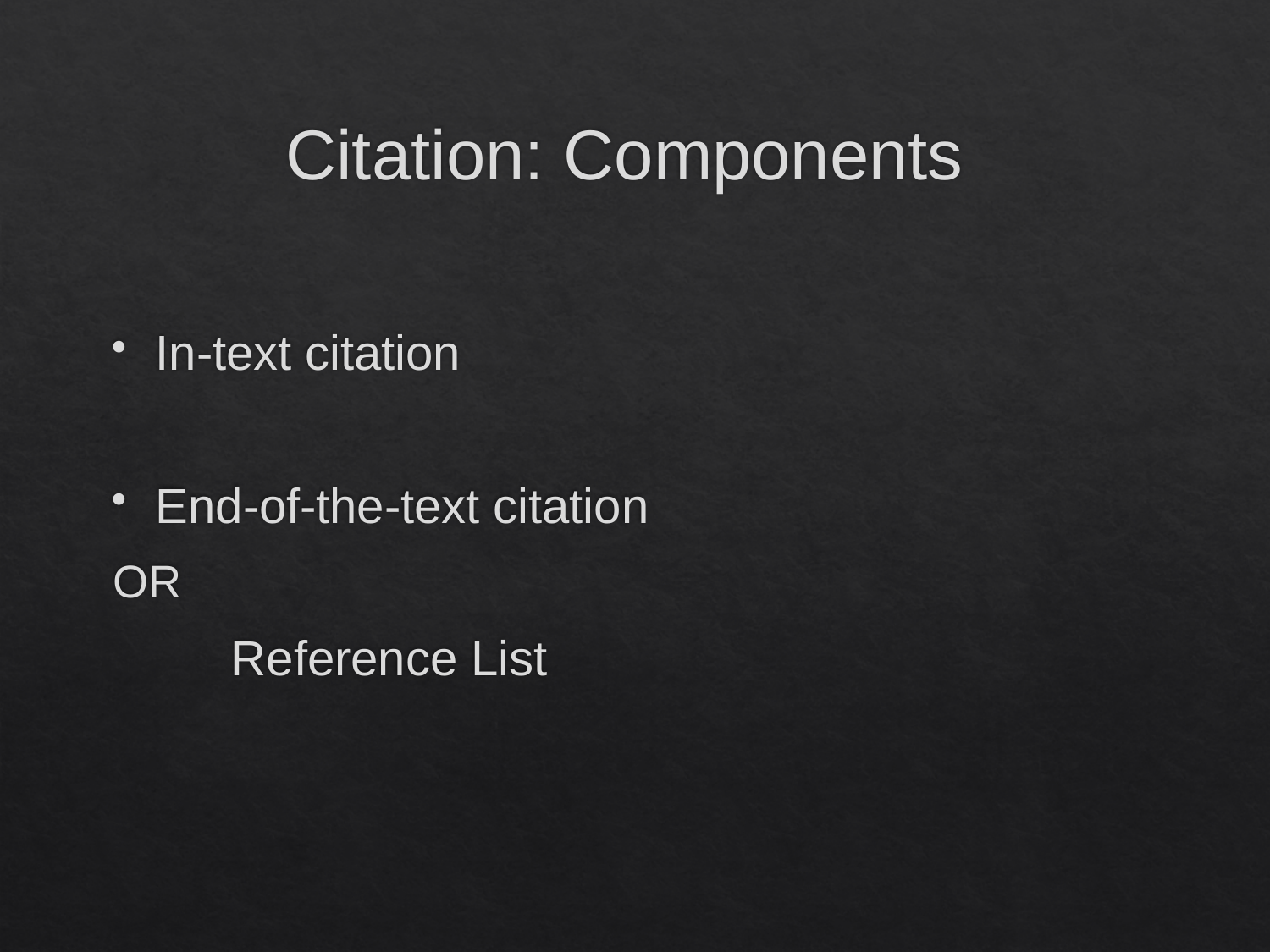

# Citation: Components

In-text citation

End-of-the-text citation
			OR
 	Reference List